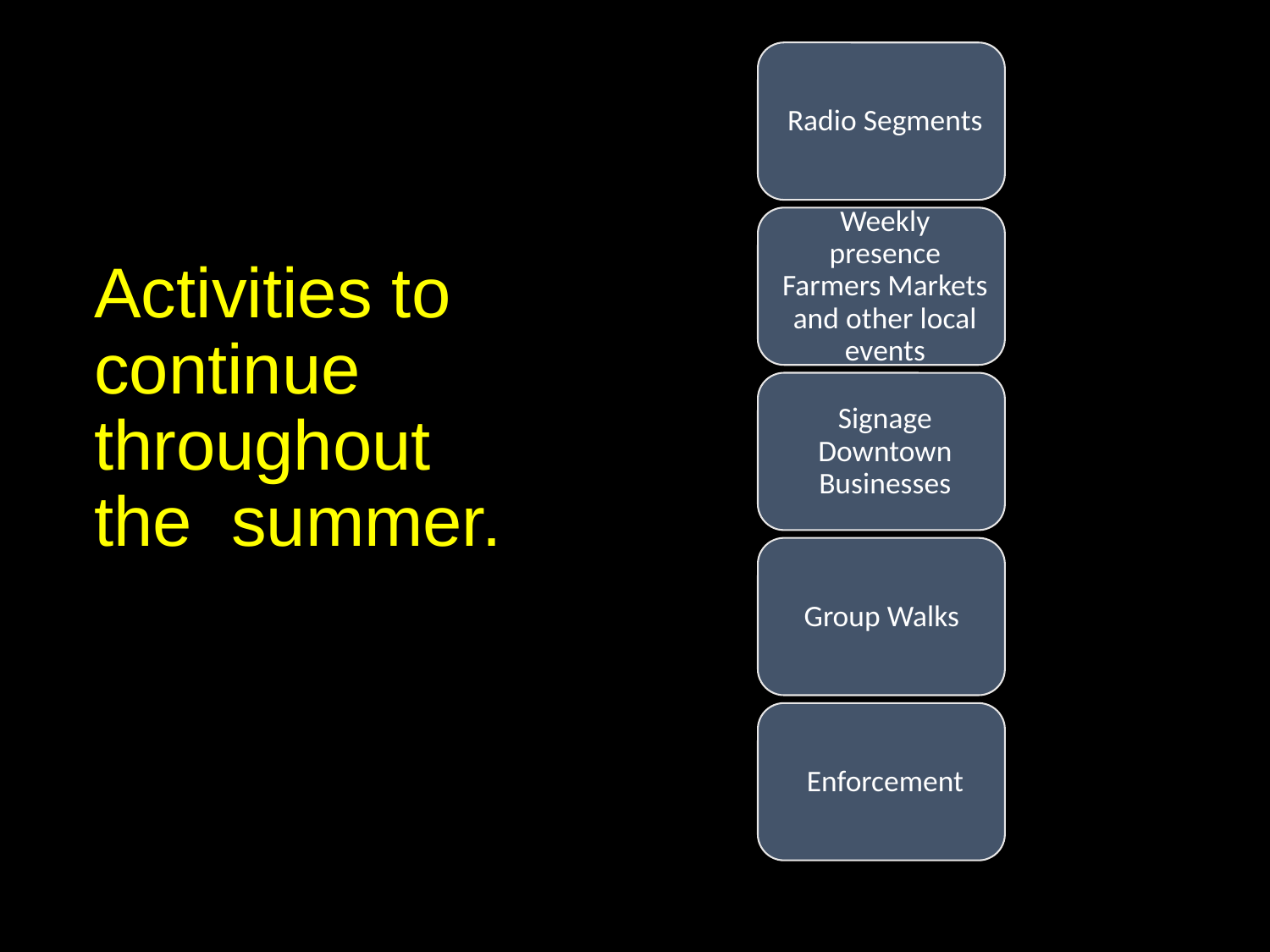

Radio Segments
Weekly presence Farmers Markets and other local events
Signage Downtown Businesses
Group Walks
Enforcement
# Activities to continue throughout the  summer.